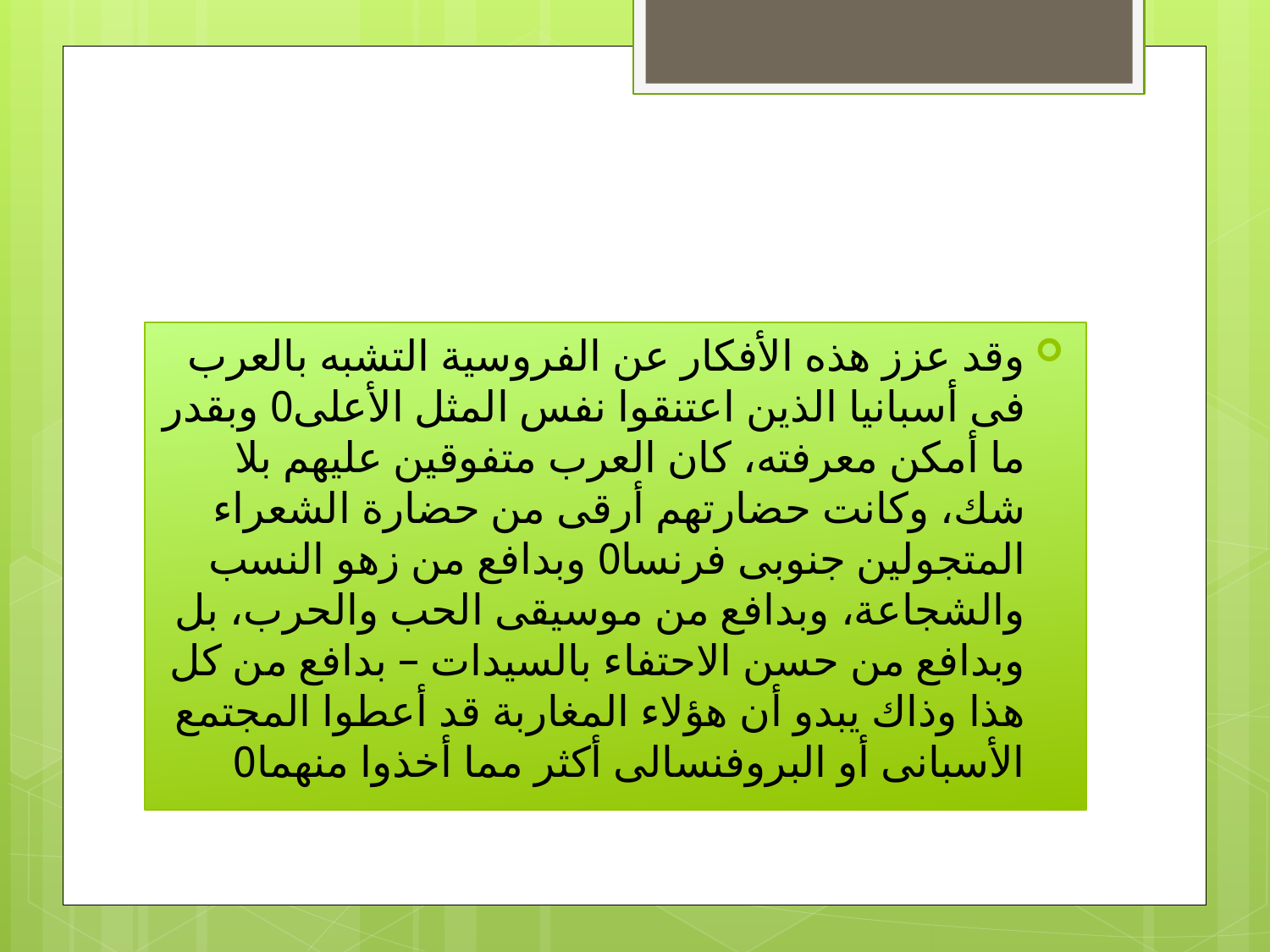

#
وقد عزز هذه الأفكار عن الفروسية التشبه بالعرب فى أسبانيا الذين اعتنقوا نفس المثل الأعلى0 وبقدر ما أمكن معرفته، كان العرب متفوقين عليهم بلا شك، وكانت حضارتهم أرقى من حضارة الشعراء المتجولين جنوبى فرنسا0 وبدافع من زهو النسب والشجاعة، وبدافع من موسيقى الحب والحرب، بل وبدافع من حسن الاحتفاء بالسيدات – بدافع من كل هذا وذاك يبدو أن هؤلاء المغاربة قد أعطوا المجتمع الأسبانى أو البروفنسالى أكثر مما أخذوا منهما0